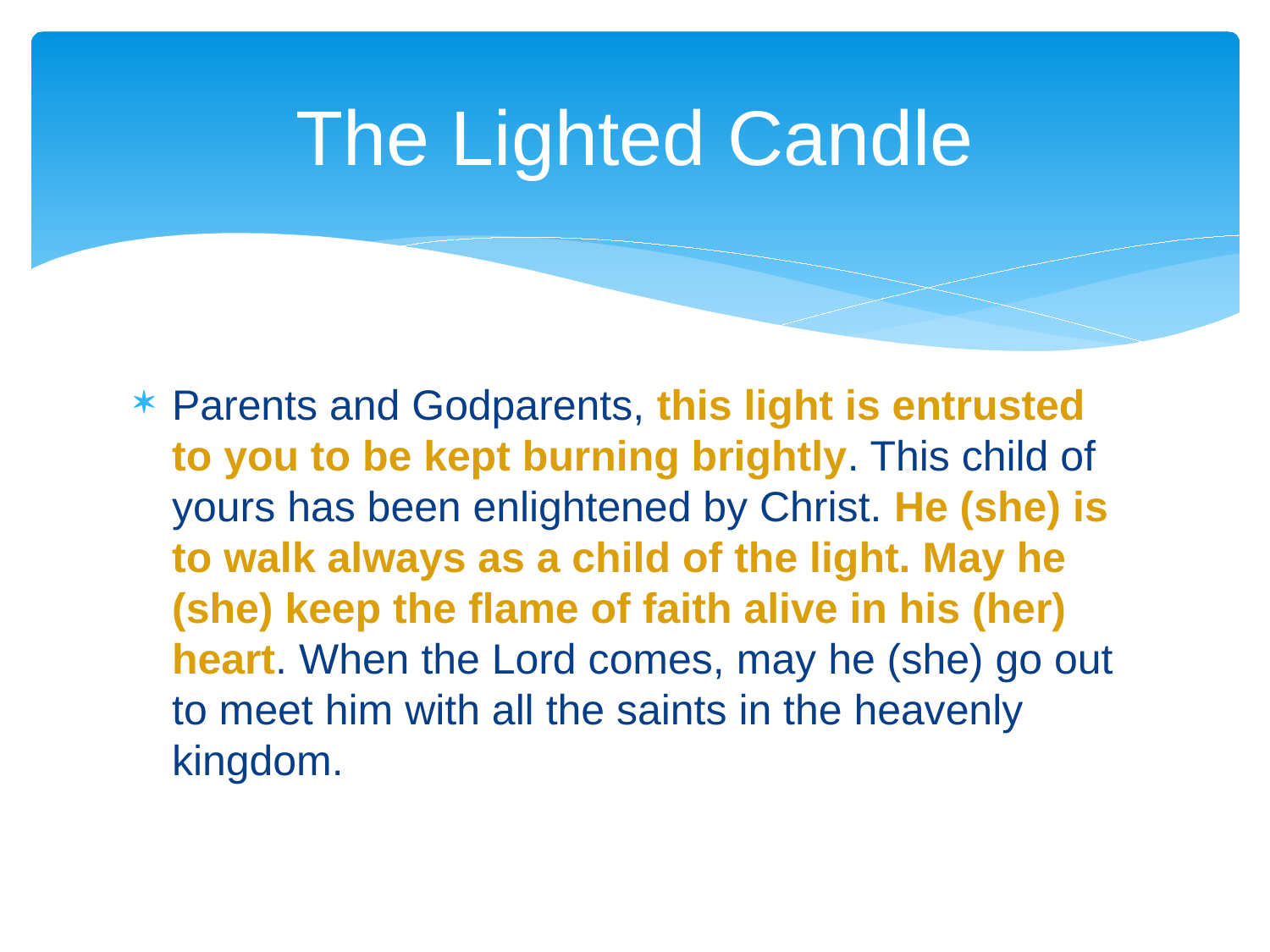

# The Lighted Candle
Parents and Godparents, this light is entrusted to you to be kept burning brightly. This child of yours has been enlightened by Christ. He (she) is to walk always as a child of the light. May he (she) keep the flame of faith alive in his (her) heart. When the Lord comes, may he (she) go out to meet him with all the saints in the heavenly kingdom.